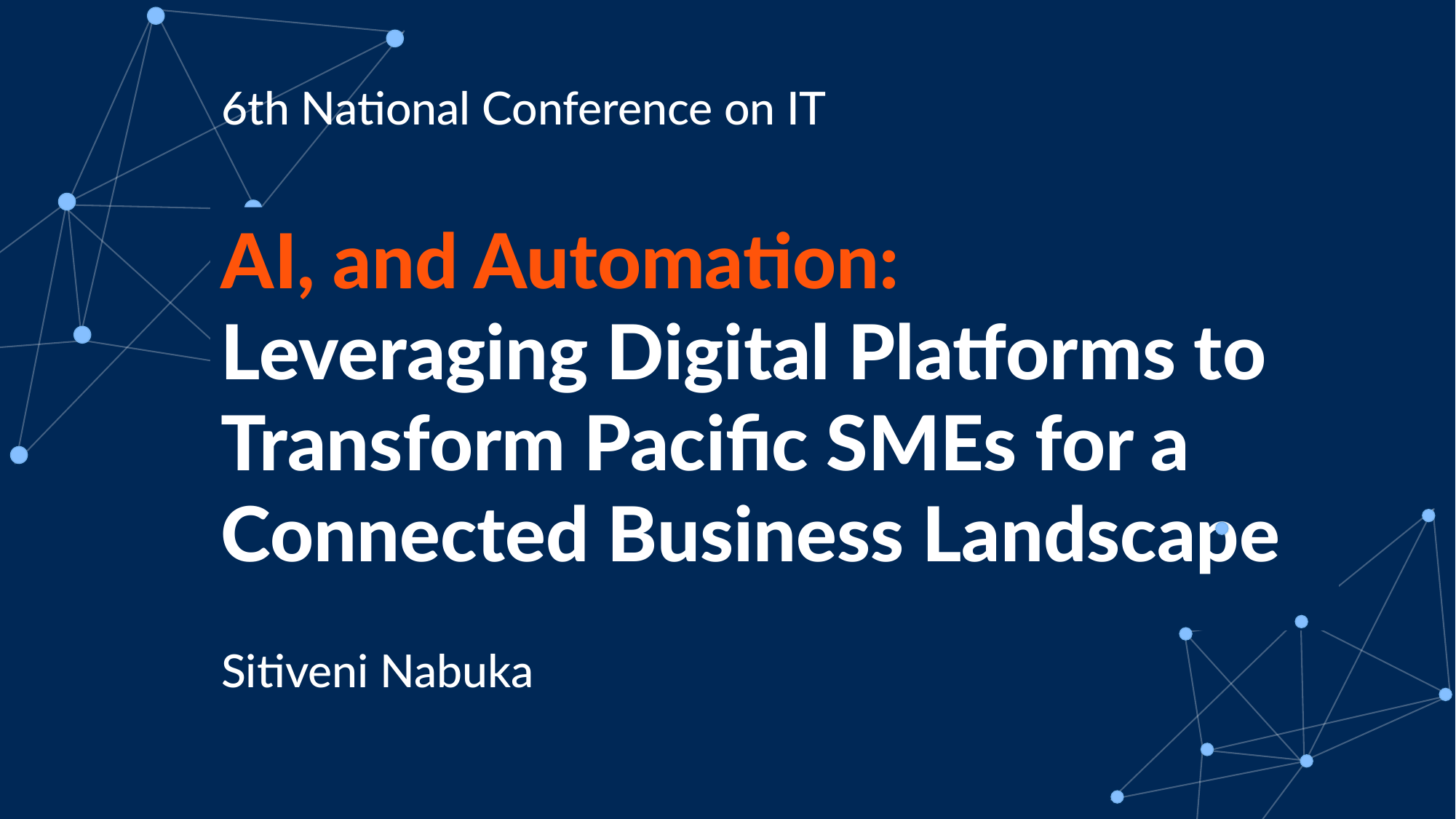

6th National Conference on IT

AI, and Automation:
Leveraging Digital Platforms to Transform Pacific SMEs for a Connected Business Landscape

Sitiveni Nabuka